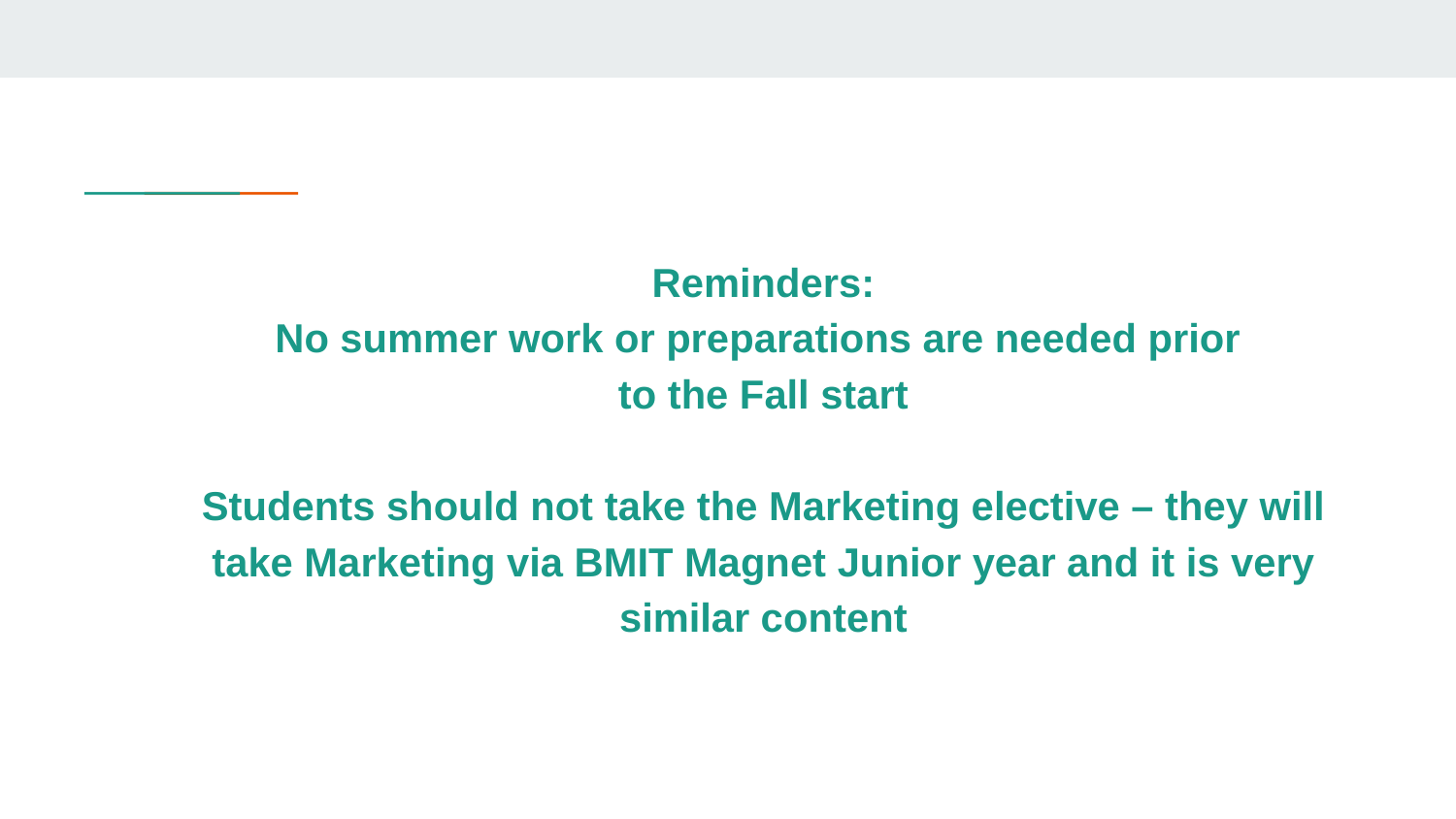

#
Reminders:
No summer work or preparations are needed prior
to the Fall start

Students should not take the Marketing elective – they will take Marketing via BMIT Magnet Junior year and it is very similar content